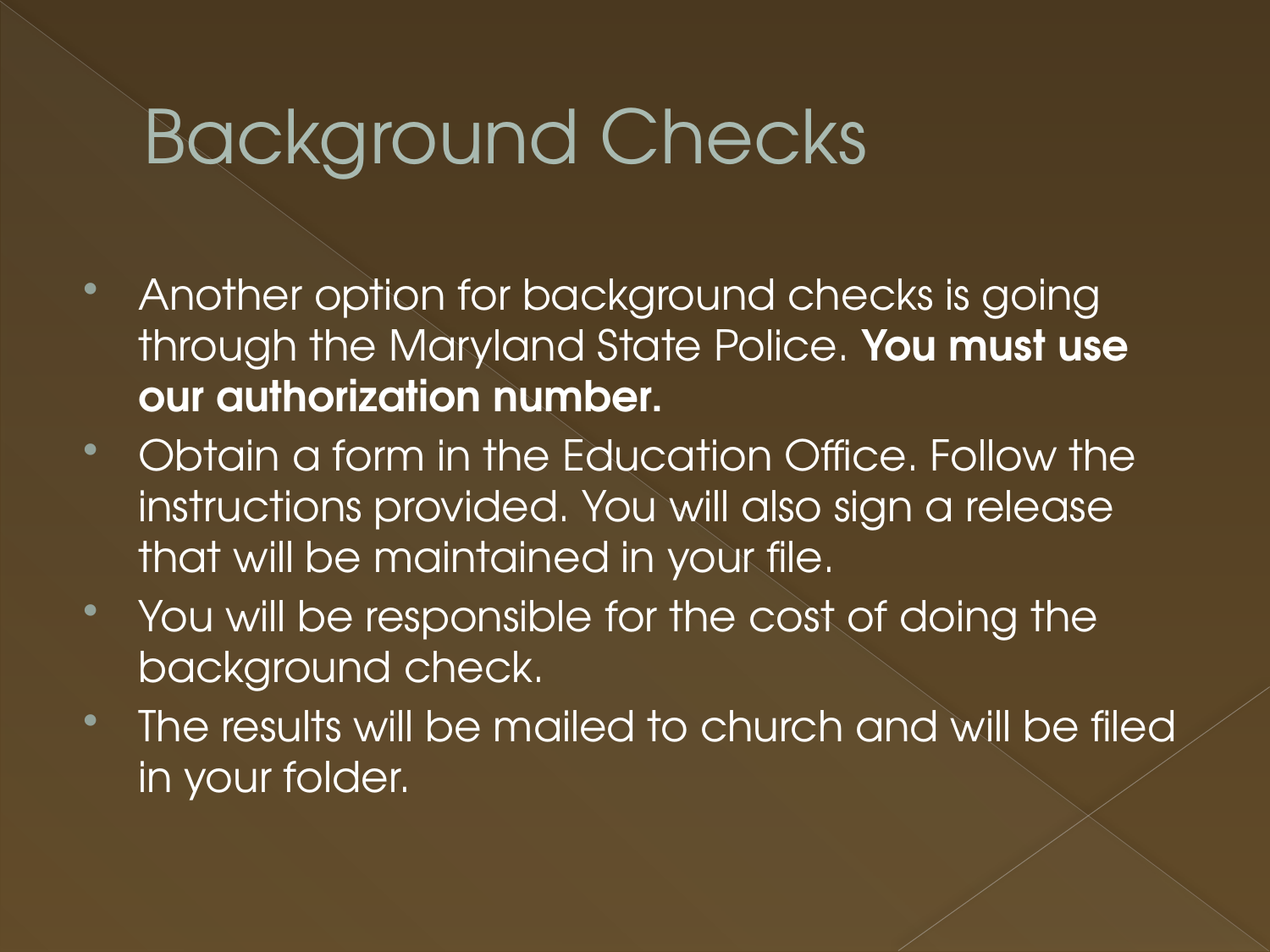

# Background Checks
Another option for background checks is going through the Maryland State Police. You must use our authorization number.
Obtain a form in the Education Office. Follow the instructions provided. You will also sign a release that will be maintained in your file.
You will be responsible for the cost of doing the background check.
The results will be mailed to church and will be filed in your folder.